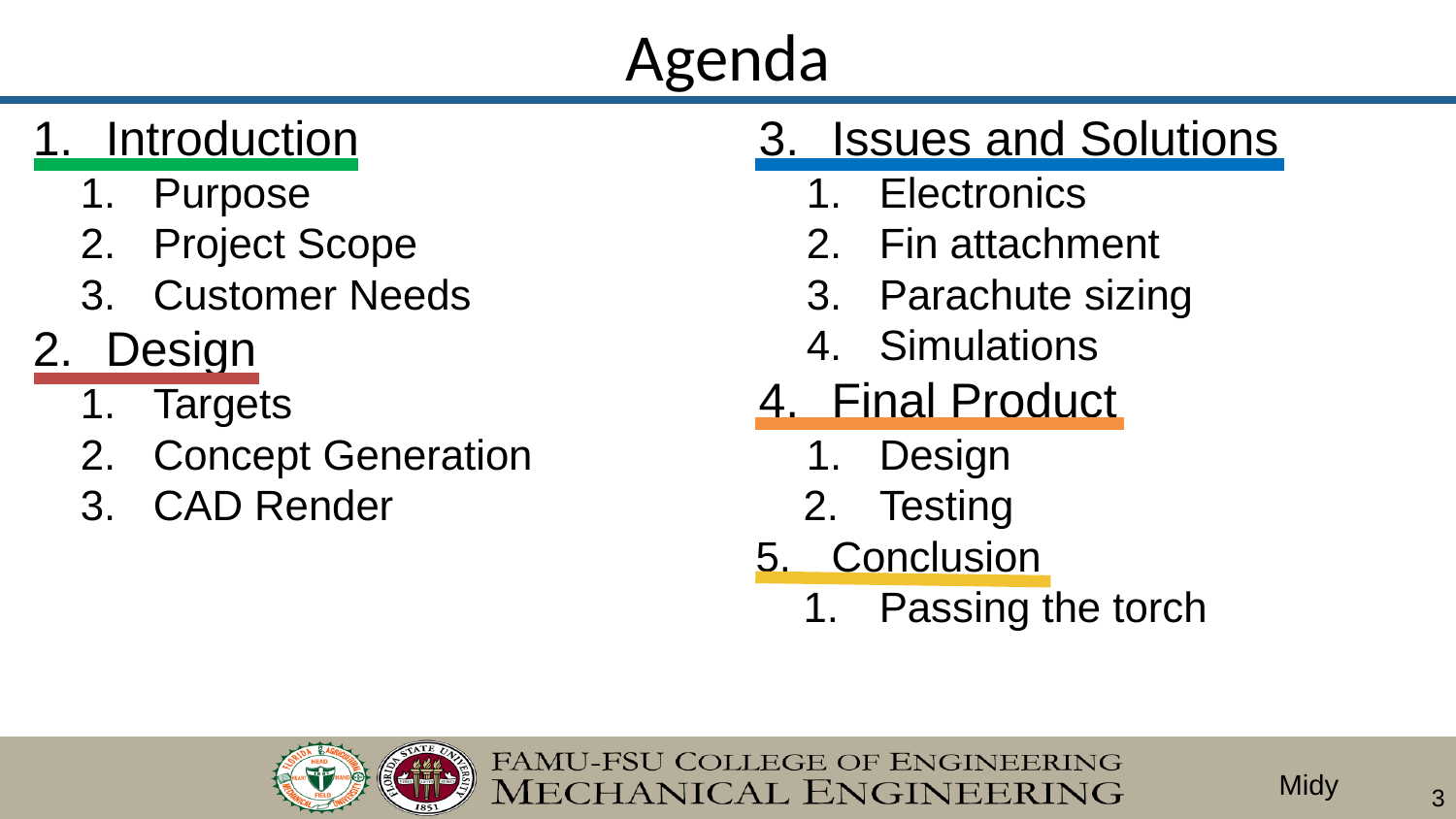

# Agenda
Introduction
Purpose
Project Scope
Customer Needs
Design
Targets
Concept Generation
CAD Render
Issues and Solutions
Electronics
Fin attachment
Parachute sizing
Simulations
Final Product
Design
Testing
Conclusion
Passing the torch

Midy